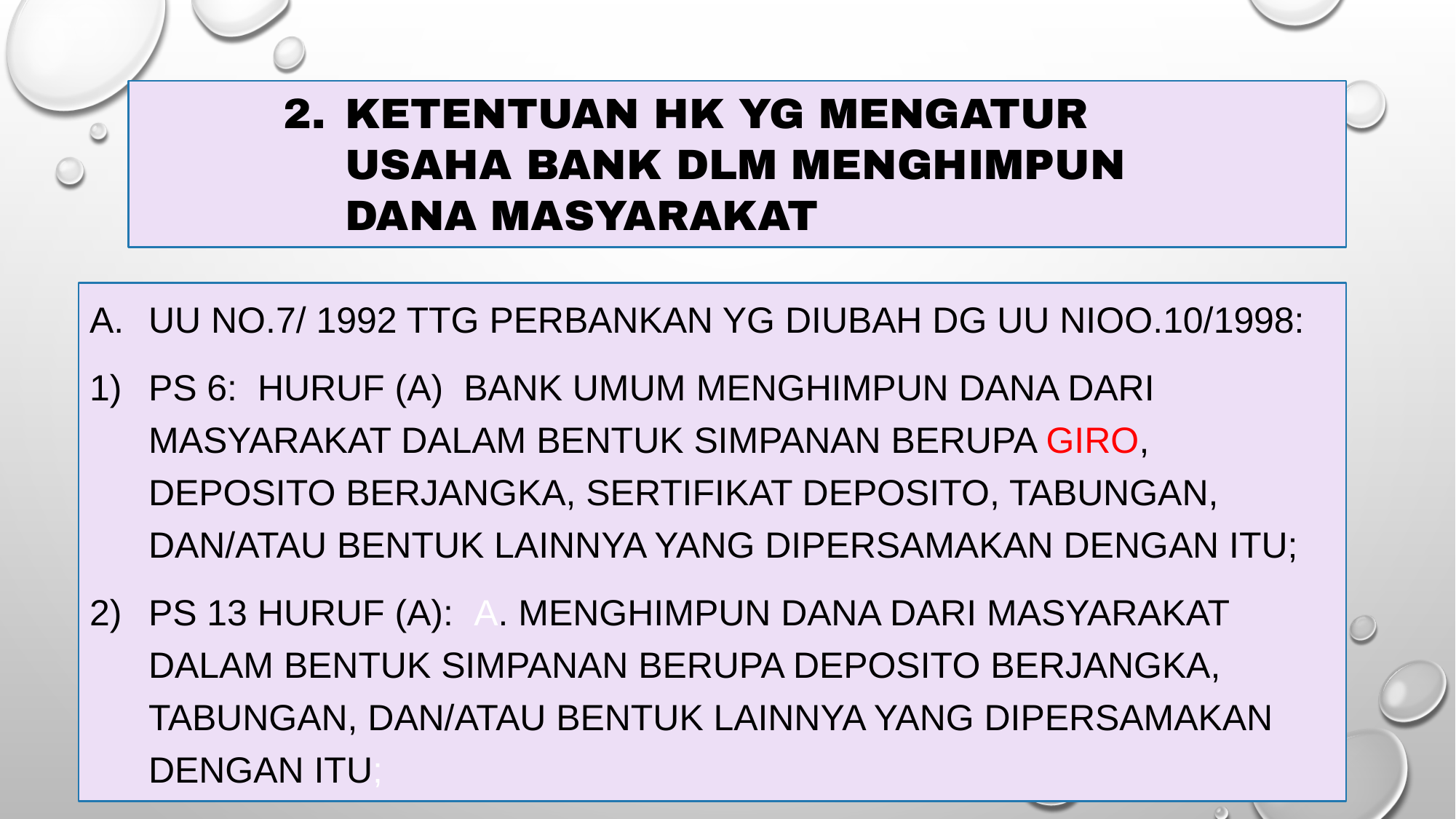

#

KETENTUAN HK YG MENGATUR USAHA BANK DLM MENGHIMPUN DANA MASYARAKAT

UU NO.7/ 1992 TTG PERBANKAN YG DIUBAH DG UU NIOO.10/1998:
PS 6:  huruf (a)  Bank umum menghimpun dana dari masyarakat dalam bentuk simpanan berupa giro, deposito berjangka, sertifikat deposito, tabungan, dan/atau bentuk lainnya yang dipersamakan dengan itu;
Ps 13 Huruf (a):  a. menghimpun dana dari masyarakat dalam bentuk simpanan berupa deposito berjangka, tabungan, dan/atau bentuk lainnya yang dipersamakan dengan itu;